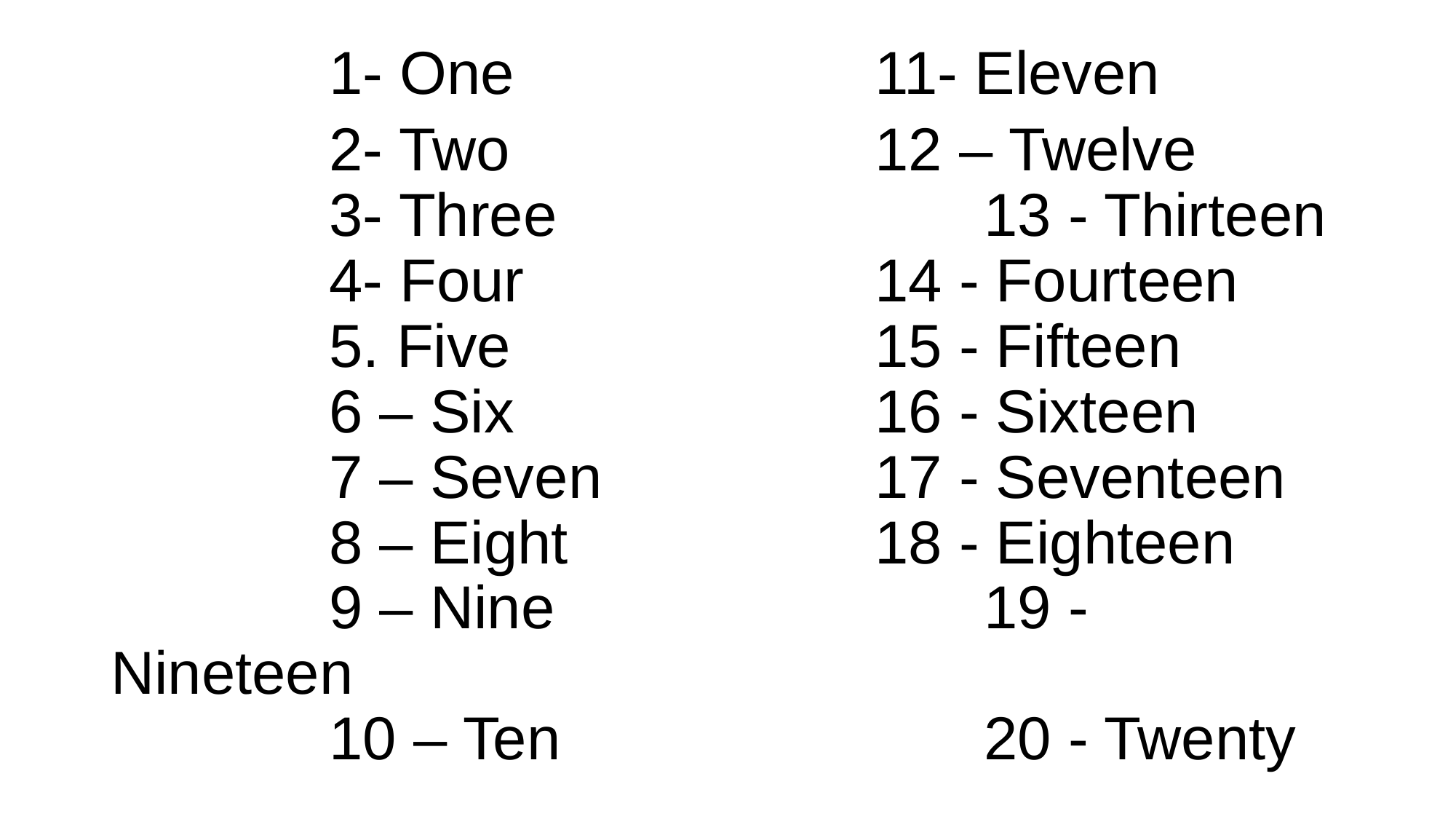

# 1- One				11- Eleven 2- Two				12 – Twelve 3- Three				13 - Thirteen 4- Four				14 - Fourteen 5. Five				15 - Fifteen 6 – Six				16 - Sixteen 7 – Seven			17 - Seventeen 8 – Eight			18 - Eighteen 9 – Nine				19 - Nineteen 10 – Ten				20 - Twenty